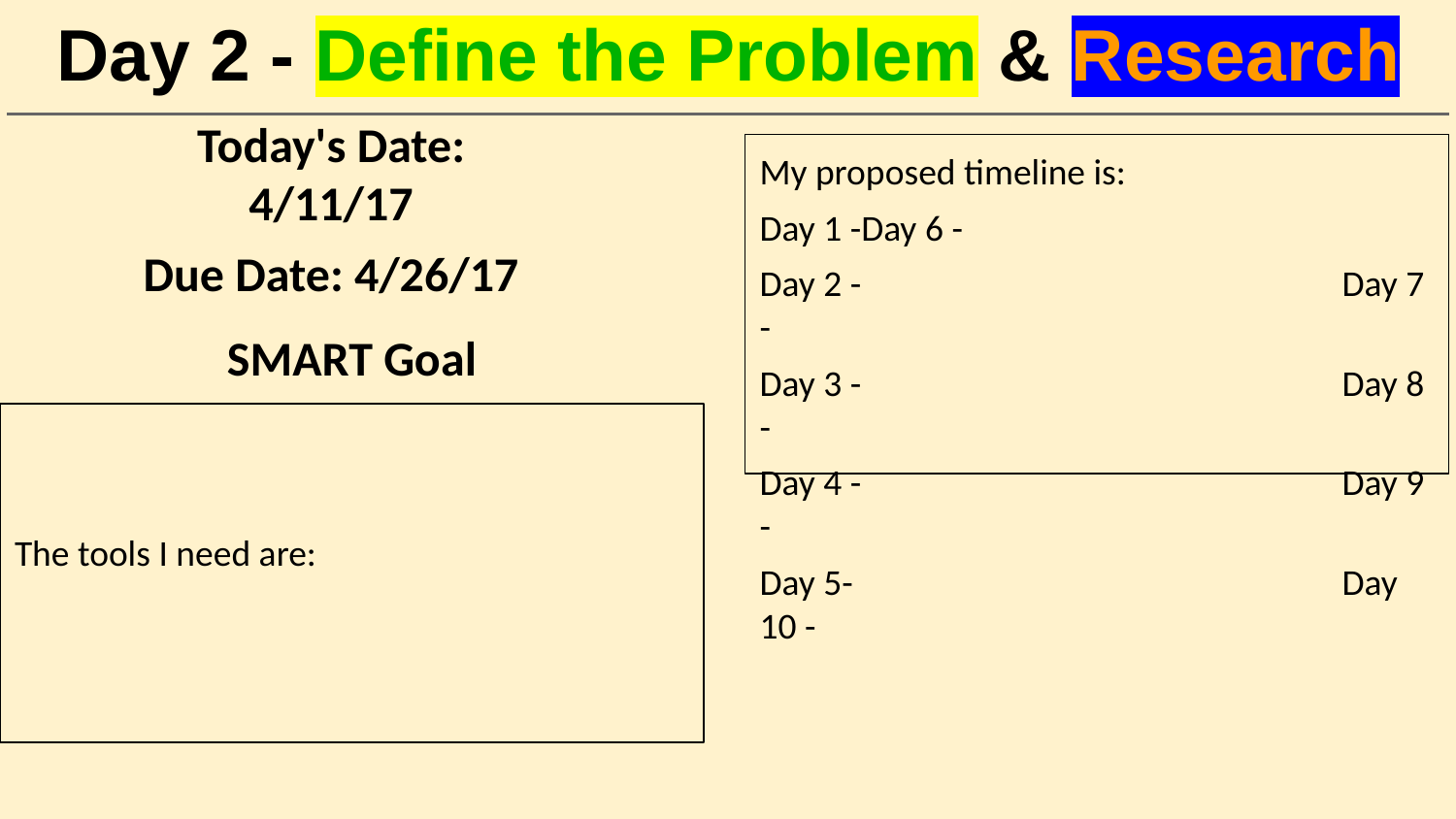

# Day 2 - Define the Problem & Research
Today's Date: 4/11/17
Due Date: 4/26/17
My proposed timeline is:
Day 1 -Day 6 -
Day 2 - 				Day 7 -
Day 3 - 				Day 8 -
Day 4 - 				Day 9 -
Day 5- 				Day 10 -
SMART Goal

The tools I need are: